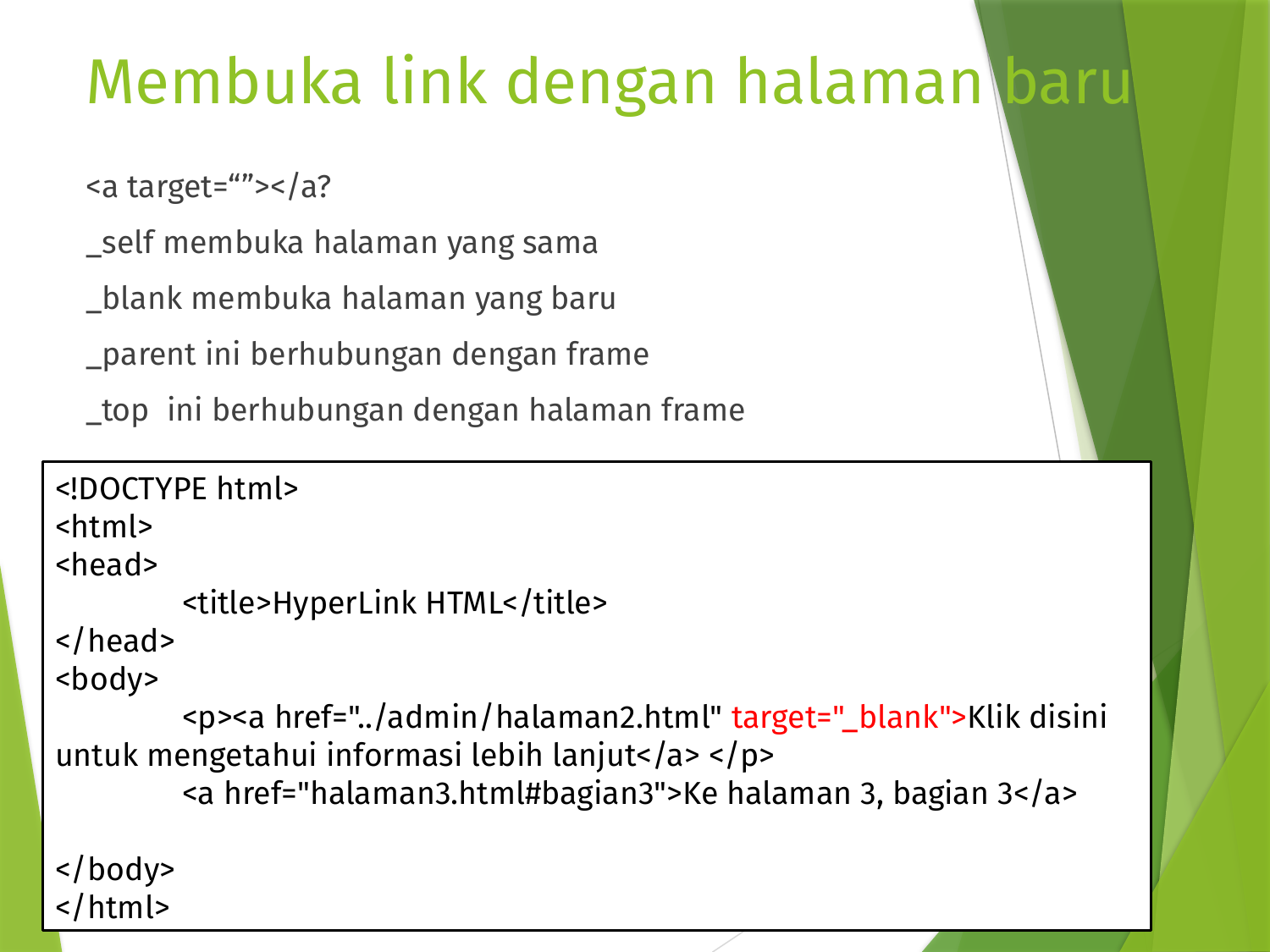

# Membuka link dengan halaman baru
<a target=“”></a?
_self membuka halaman yang sama
_blank membuka halaman yang baru
_parent ini berhubungan dengan frame
_top  ini berhubungan dengan halaman frame
<!DOCTYPE html>
<html>
<head>
	<title>HyperLink HTML</title>
</head>
<body>
	<p><a href="../admin/halaman2.html" target="_blank">Klik disini untuk mengetahui informasi lebih lanjut</a> </p>
	<a href="halaman3.html#bagian3">Ke halaman 3, bagian 3</a>

</body>
</html>